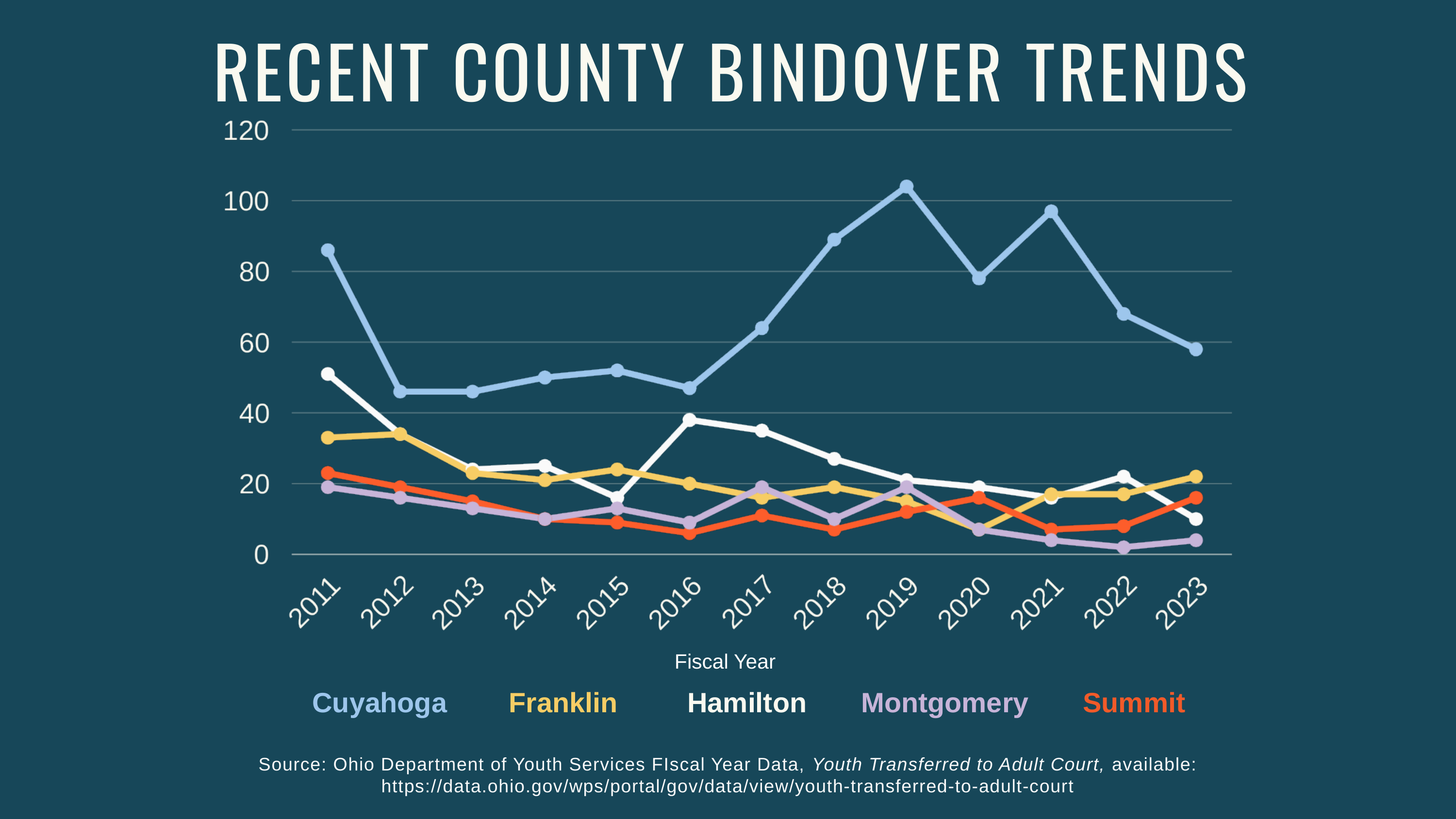

RECENT COUNTY BINDOVER TRENDS

Fiscal Year
Cuyahoga        Franklin         Hamilton       Montgomery       Summit

Source: Ohio Department of Youth Services FIscal Year Data, Youth Transferred to Adult Court, available: https://data.ohio.gov/wps/portal/gov/data/view/youth-transferred-to-adult-court